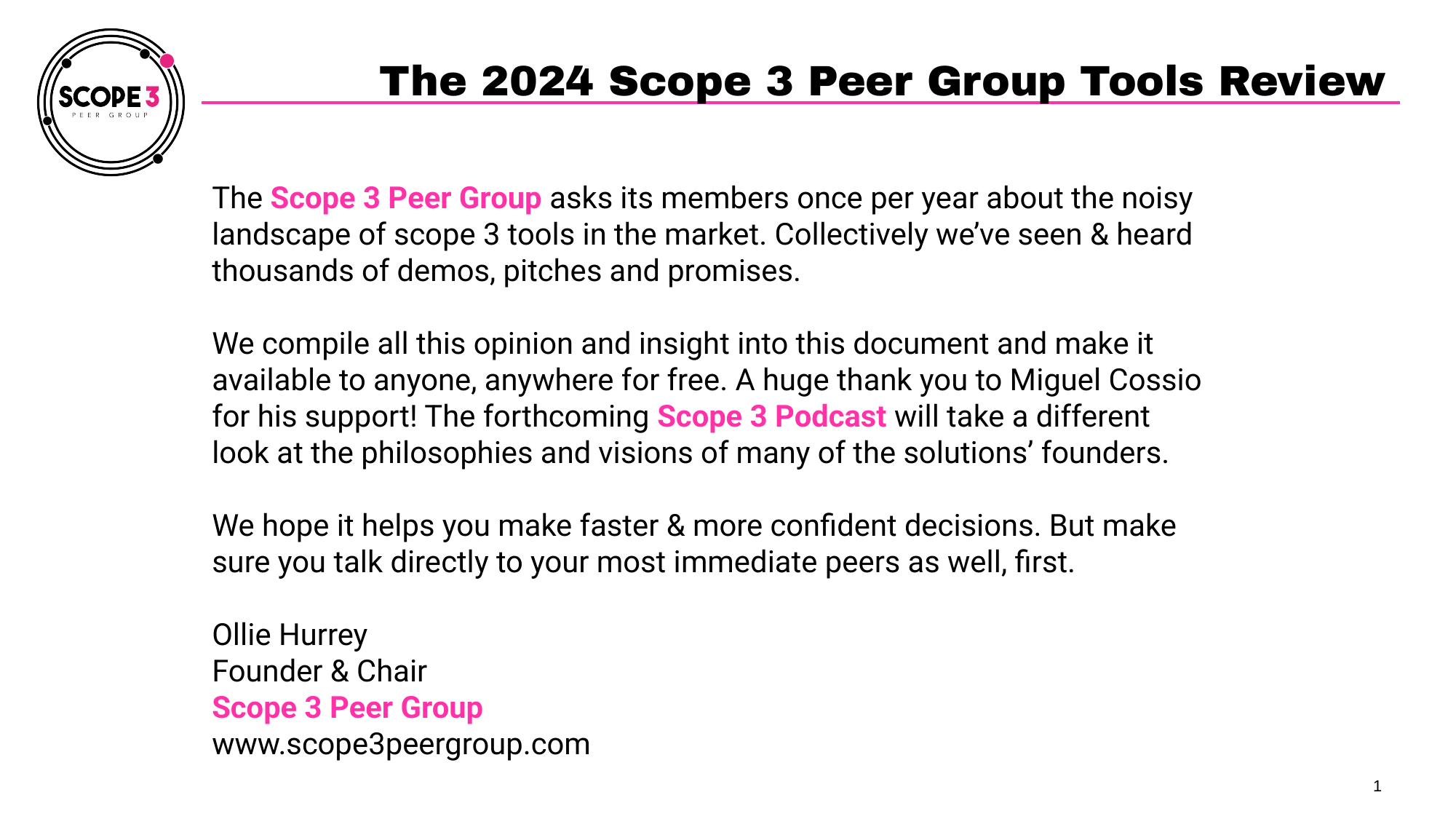

# The 2024 Scope 3 Peer Group Tools Review
The Scope 3 Peer Group asks its members once per year about the noisy landscape of scope 3 tools in the market. Collectively we’ve seen & heard thousands of demos, pitches and promises.

We compile all this opinion and insight into this document and make it available to anyone, anywhere for free. A huge thank you to Miguel Cossio for his support! The forthcoming Scope 3 Podcast will take a different look at the philosophies and visions of many of the solutions’ founders.

We hope it helps you make faster & more confident decisions. But make sure you talk directly to your most immediate peers as well, first.

Ollie Hurrey
Founder & Chair
Scope 3 Peer Group
www.scope3peergroup.com